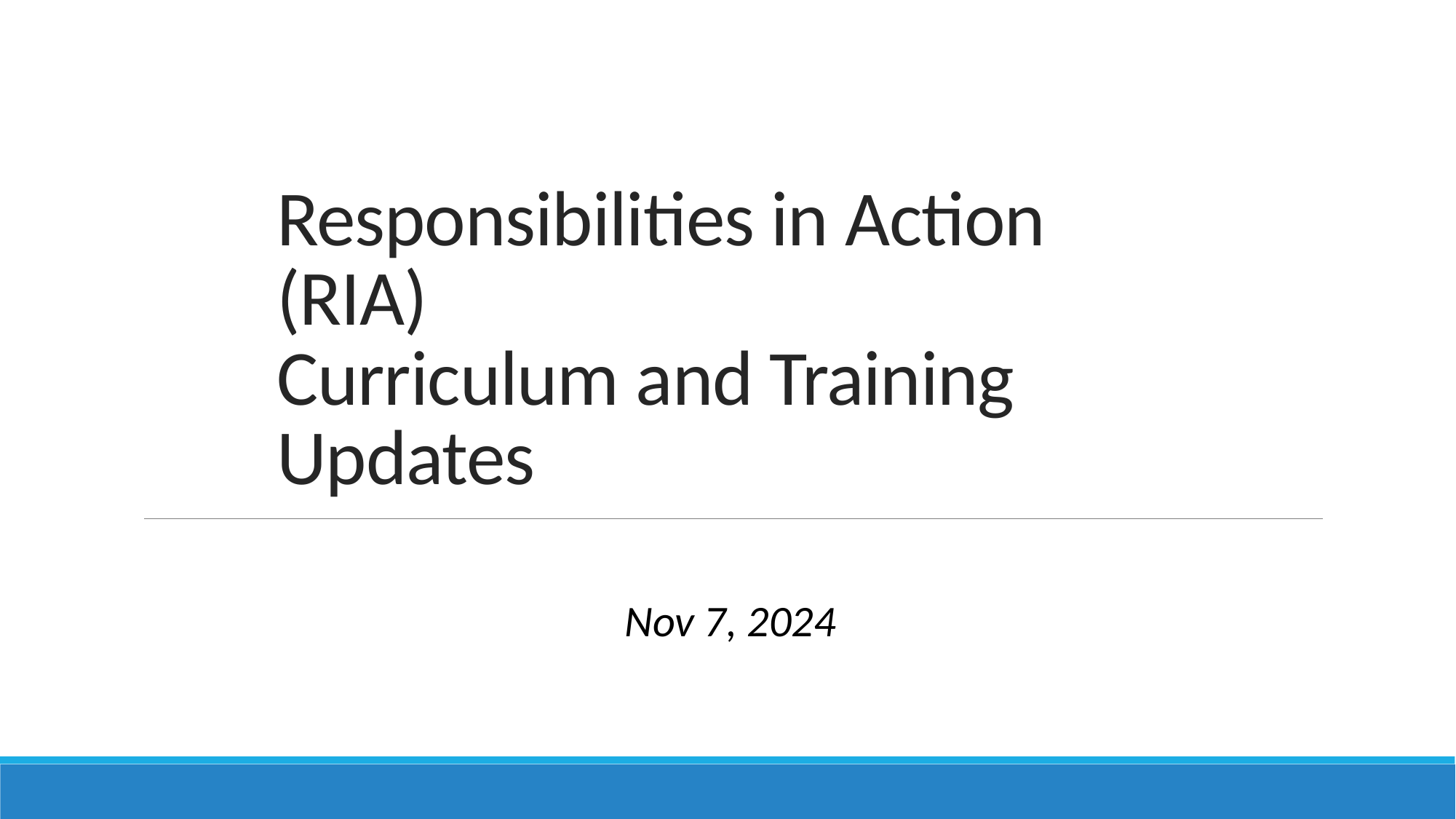

# Responsibilities in Action (RIA) Curriculum and Training Updates
Nov 7, 2024